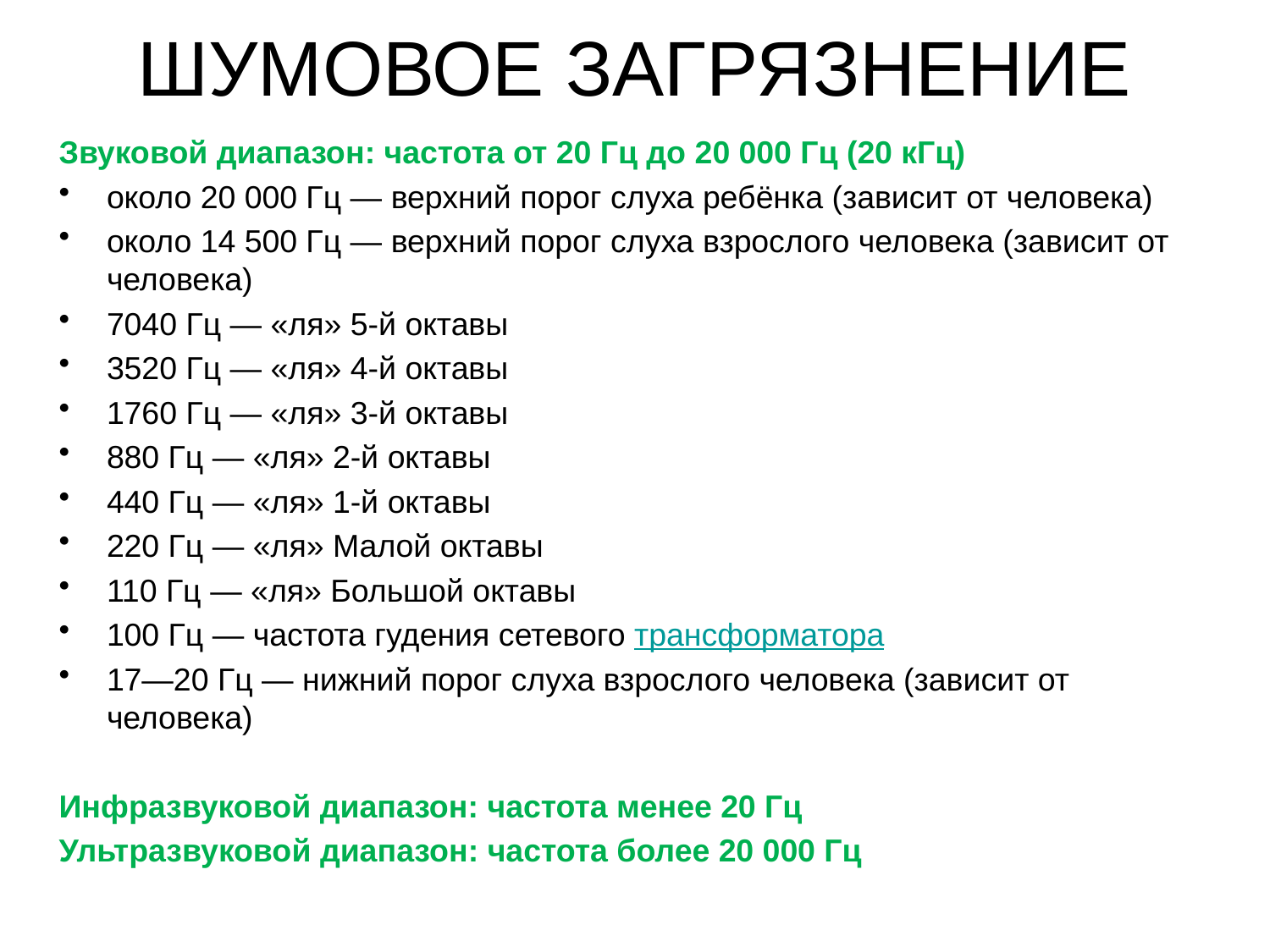

# ШУМОВОЕ ЗАГРЯЗНЕНИЕ
Звуковой диапазон: частота от 20 Гц до 20 000 Гц (20 кГц)
около 20 000 Гц — верхний порог слуха ребёнка (зависит от человека)
около 14 500 Гц — верхний порог слуха взрослого человека (зависит от человека)
7040 Гц — «ля» 5-й октавы
3520 Гц — «ля» 4-й октавы
1760 Гц — «ля» 3-й октавы
880 Гц — «ля» 2-й октавы
440 Гц — «ля» 1-й октавы
220 Гц — «ля» Малой октавы
110 Гц — «ля» Большой октавы
100 Гц — частота гудения сетевого трансформатора
17—20 Гц — нижний порог слуха взрослого человека (зависит от человека)

Инфразвуковой диапазон: частота менее 20 Гц
Ультразвуковой диапазон: частота более 20 000 Гц